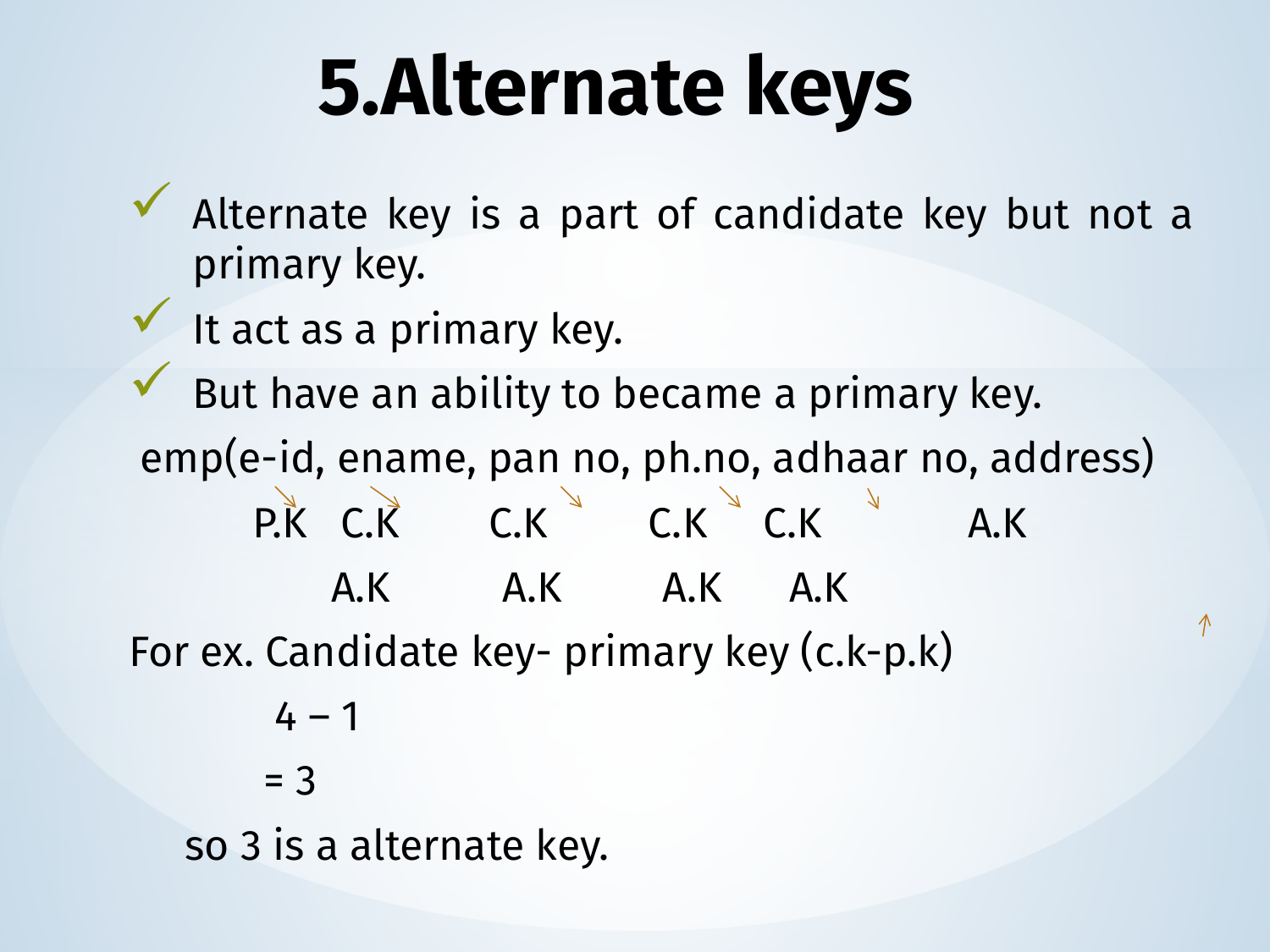

# 5.Alternate keys
Alternate key is a part of candidate key but not a primary key.
It act as a primary key.
But have an ability to became a primary key.
 emp(e-id, ename, pan no, ph.no, adhaar no, address)
           P.K   C.K        C.K         C.K     C.K             A.K
                  A.K          A.K         A.K      A.K
For ex. Candidate key- primary key (c.k-p.k)
             4 – 1
            = 3
     so 3 is a alternate key.